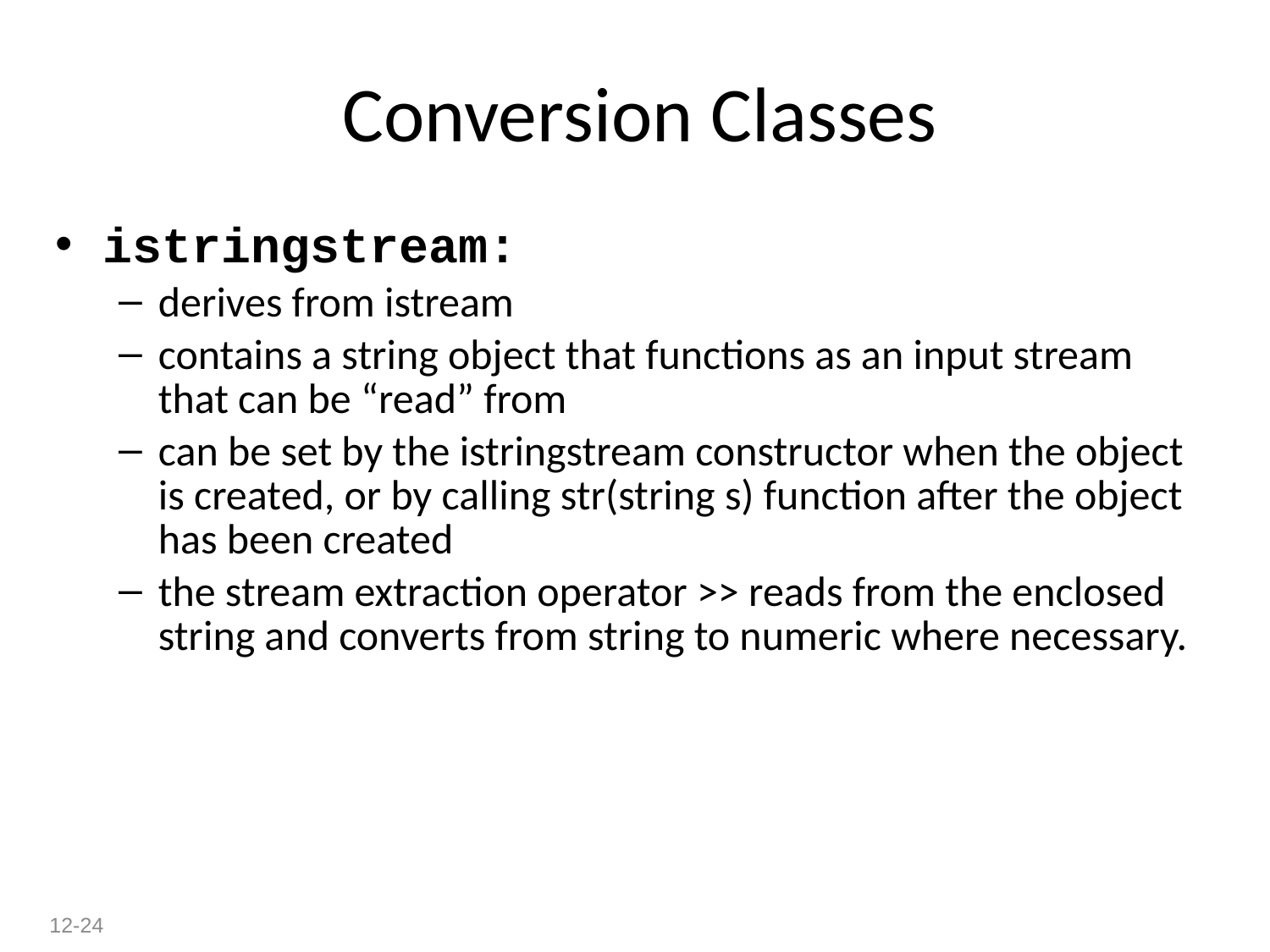

# Conversion Classes
istringstream:
derives from istream
contains a string object that functions as an input stream that can be “read” from
can be set by the istringstream constructor when the object is created, or by calling str(string s) function after the object has been created
the stream extraction operator >> reads from the enclosed string and converts from string to numeric where necessary.

12-24